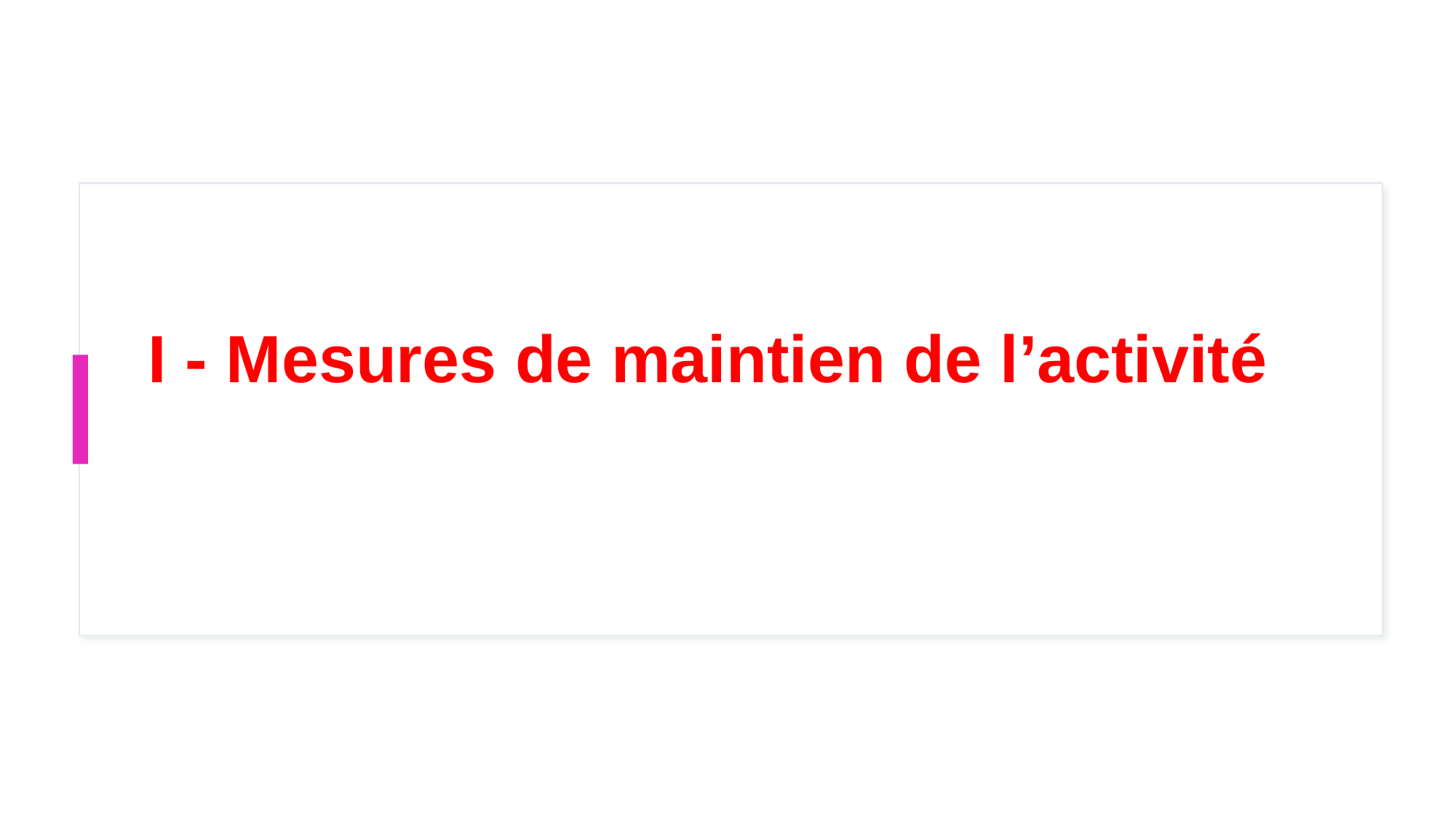

# I - Mesures de maintien de l’activité